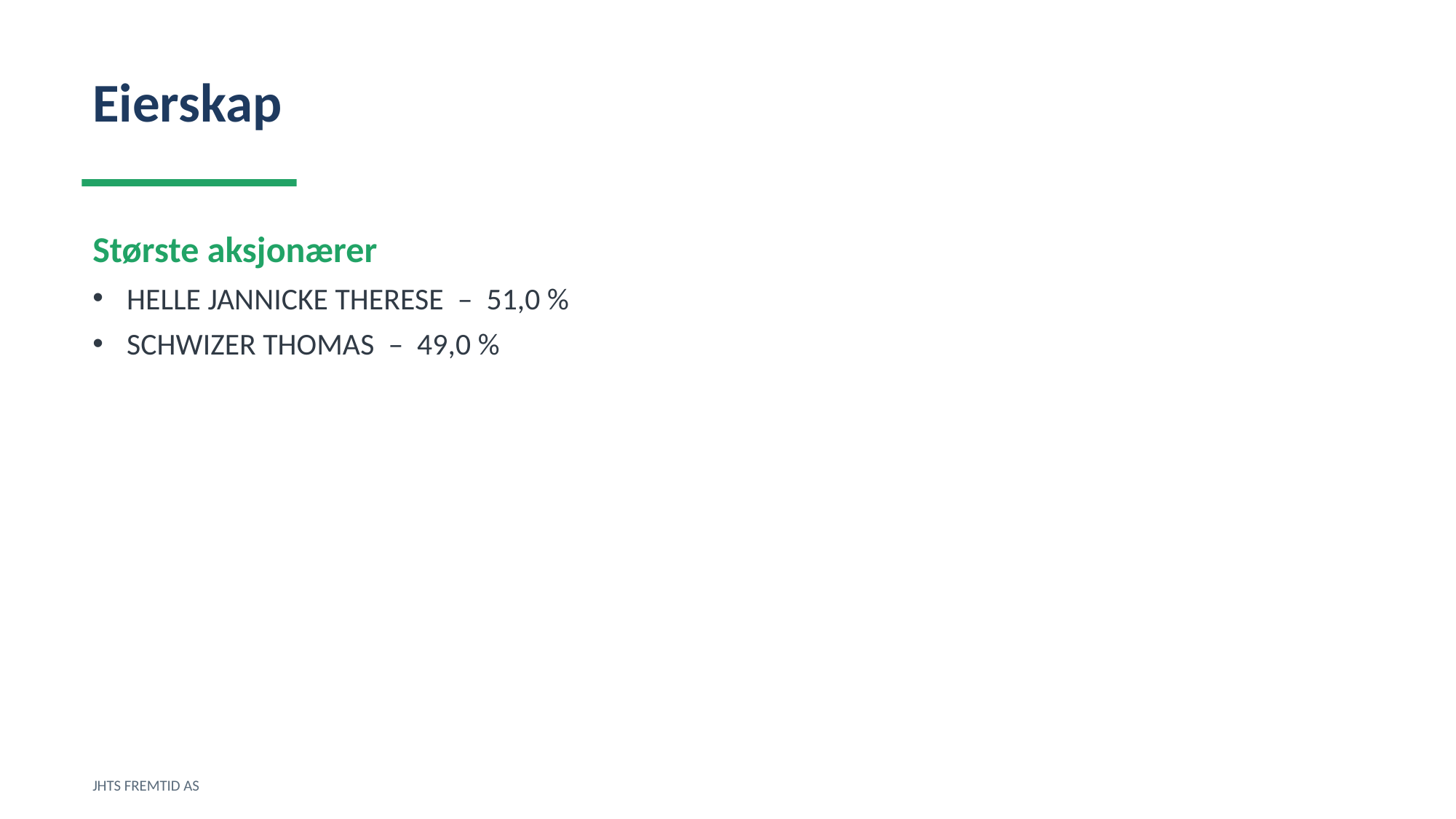

Eierskap

Største aksjonærer
HELLE JANNICKE THERESE  –  51,0 %
SCHWIZER THOMAS  –  49,0 %
JHTS FREMTID AS